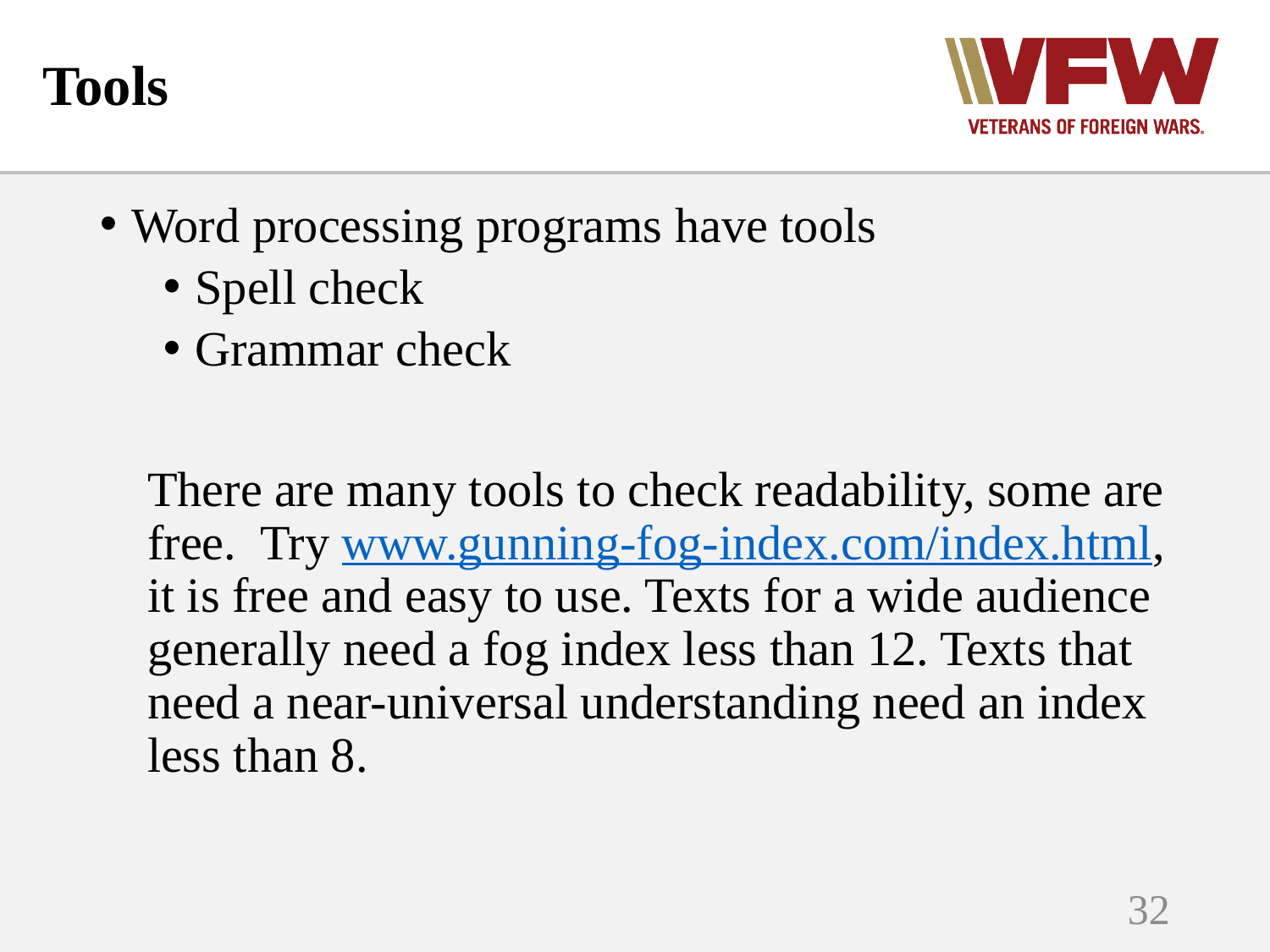

# Tools
Word processing programs have tools
Spell check
Grammar check

There are many tools to check readability, some are free.  Try www.gunning-fog-index.com/index.html, it is free and easy to use. Texts for a wide audience generally need a fog index less than 12. Texts that need a near-universal understanding need an index less than 8.

32